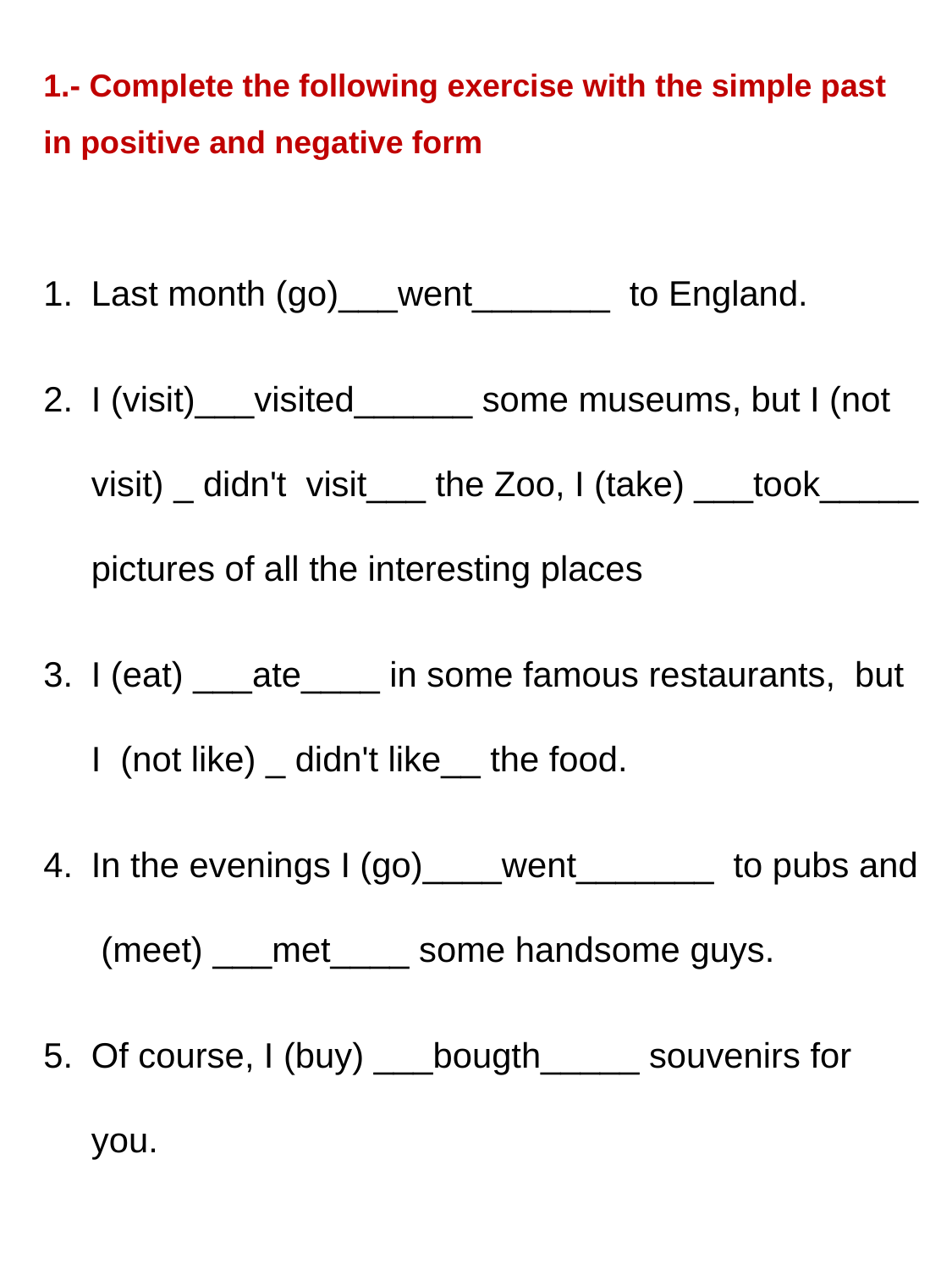

1.- Complete the following exercise with the simple past in positive and negative form

Last month (go)___went_______  to England.
I (visit)___visited______ some museums, but I (not visit) _ didn't  visit___ the Zoo, I (take) ___took_____ pictures of all the interesting places
I (eat) ___ate____ in some famous restaurants,  but I  (not like) _ didn't like__ the food.
In the evenings I (go)____went_______  to pubs and  (meet) ___met____ some handsome guys.
Of course, I (buy) ___bougth_____ souvenirs for you.